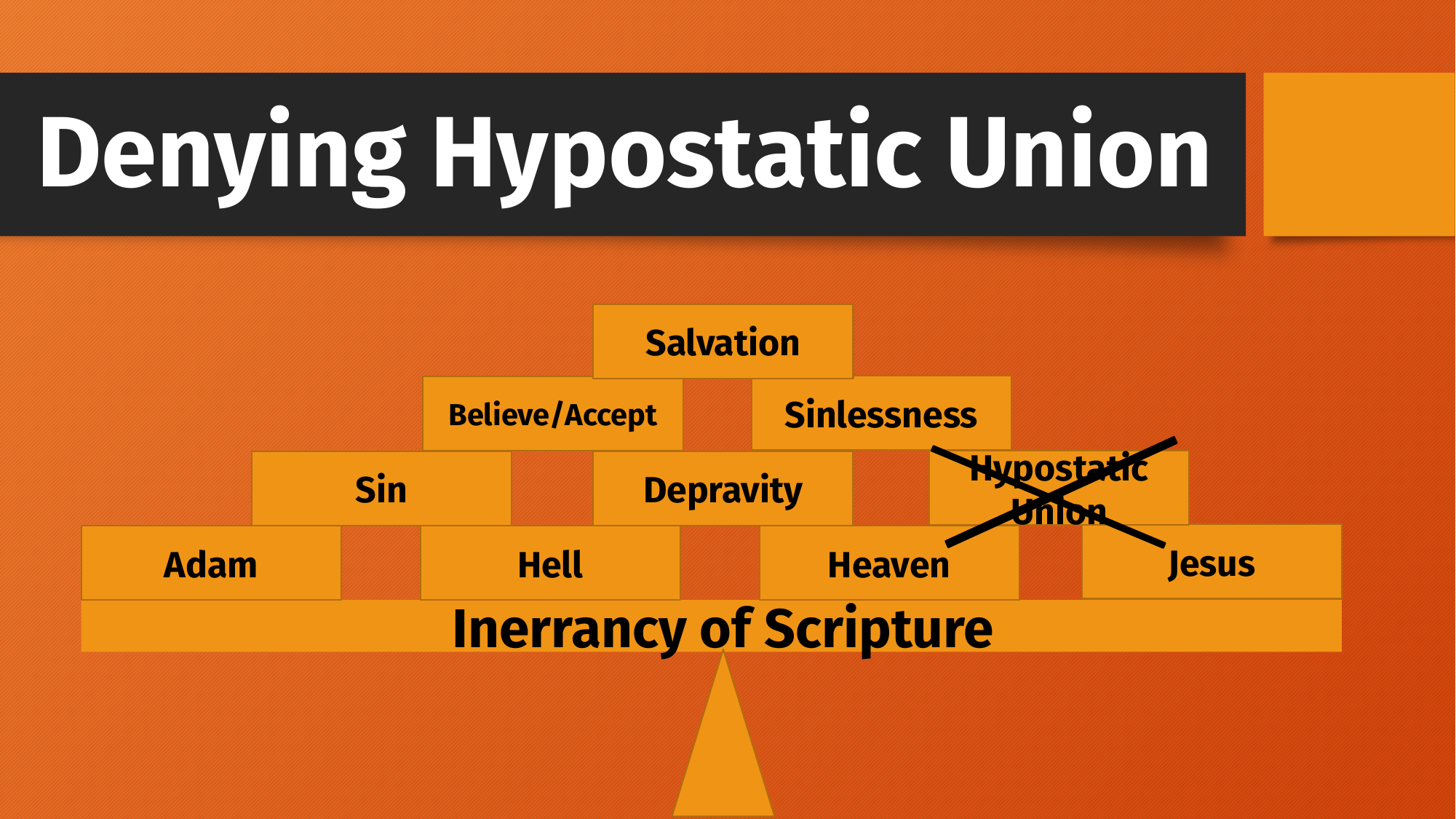

# Denying Hypostatic Union
Salvation
Sinlessness
Believe/Accept
Hypostatic Union
Sin
Depravity

Jesus
Adam
Hell
Heaven
Inerrancy of Scripture